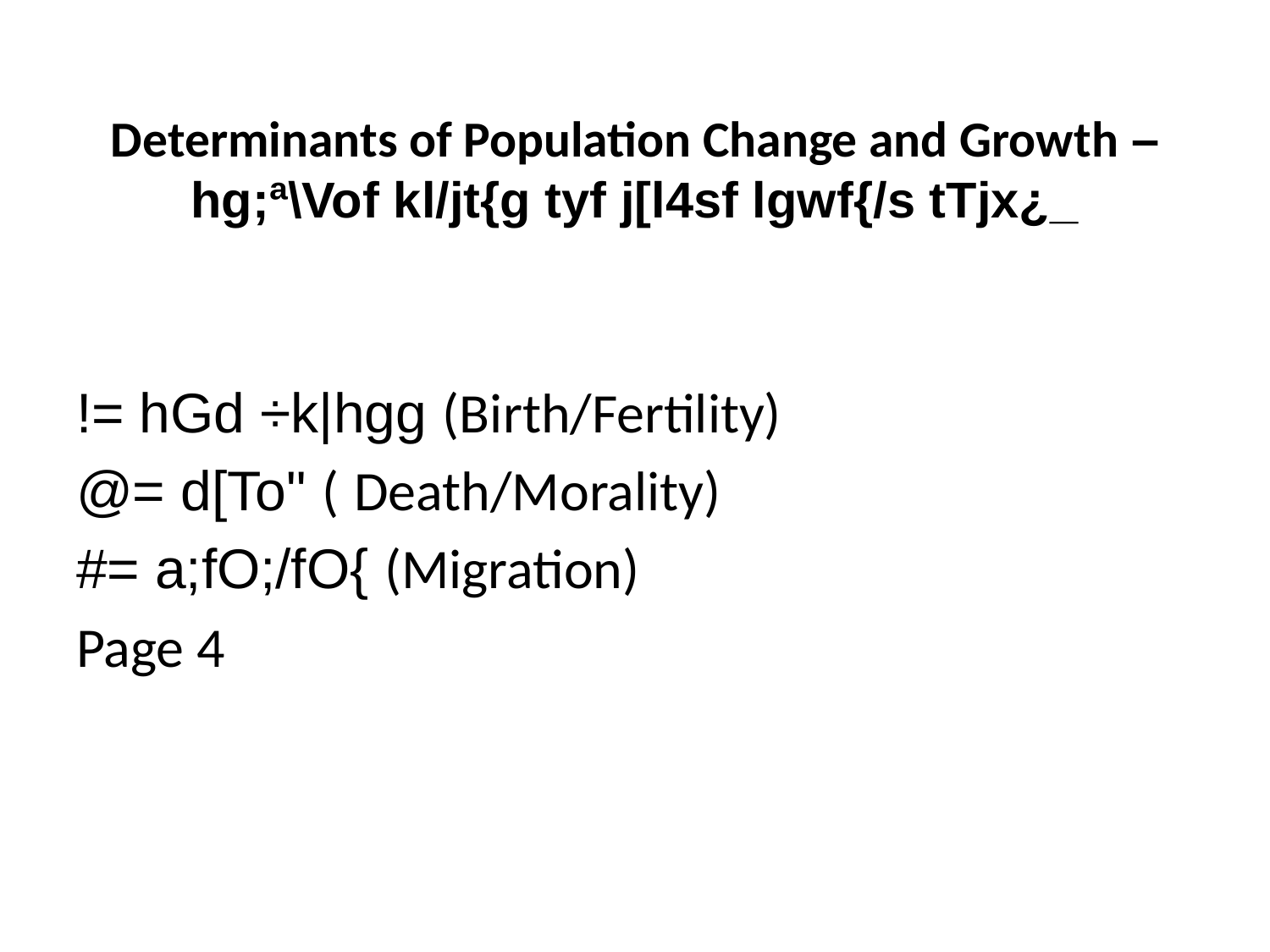

# Determinants of Population Change and Growth – hg;ª\Vof kl/jt{g tyf j[l4sf lgwf{/s tTjx¿_
!= hGd ÷k|hgg (Birth/Fertility)
@= d[To" ( Death/Morality)
#= a;fO;/fO{ (Migration)
Page 4